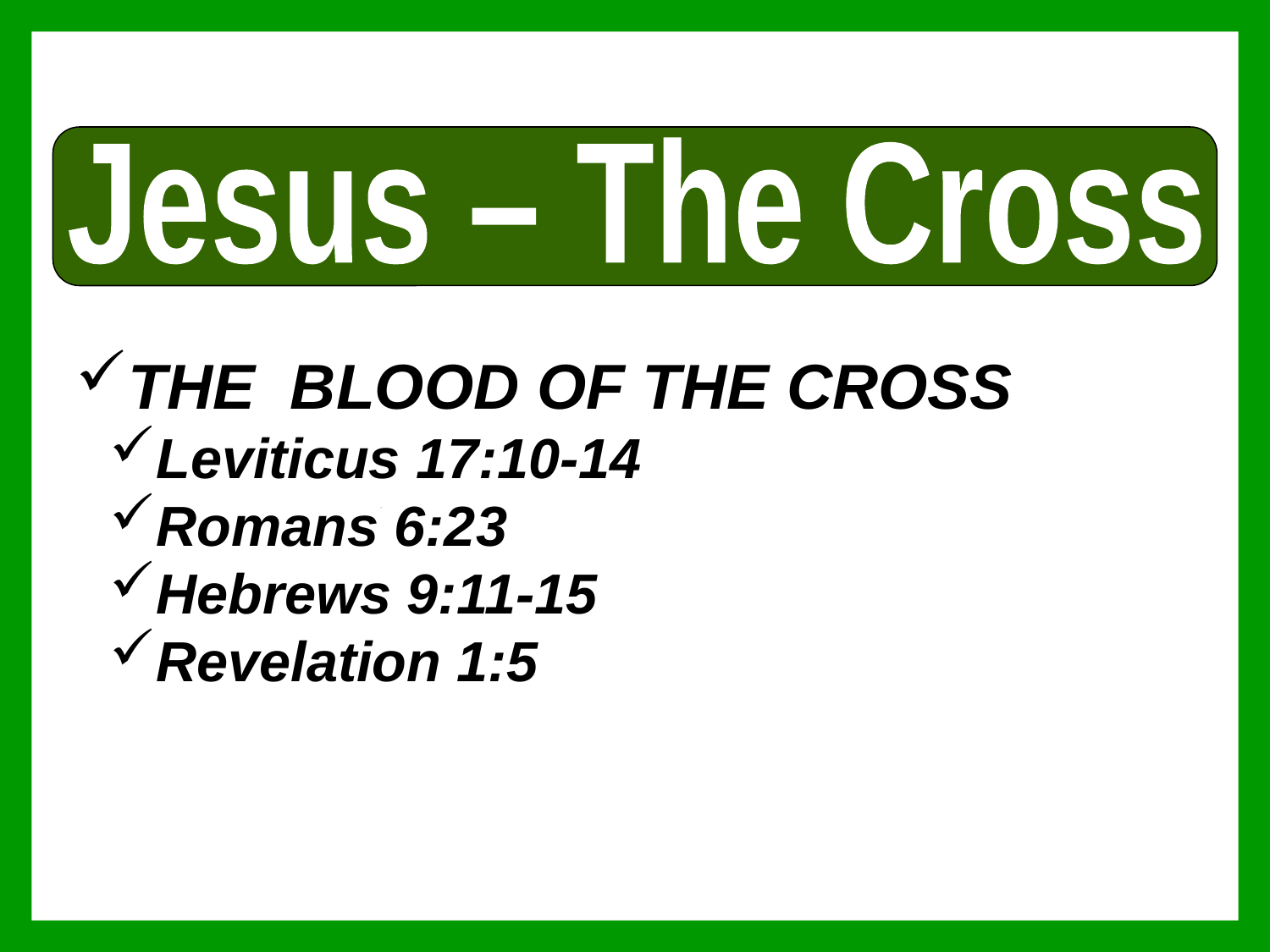

Jesus – The Cross

THE  BLOOD OF THE CROSS
Leviticus 17:10-14
Romans 6:23
Hebrews 9:11-15
Revelation 1:5